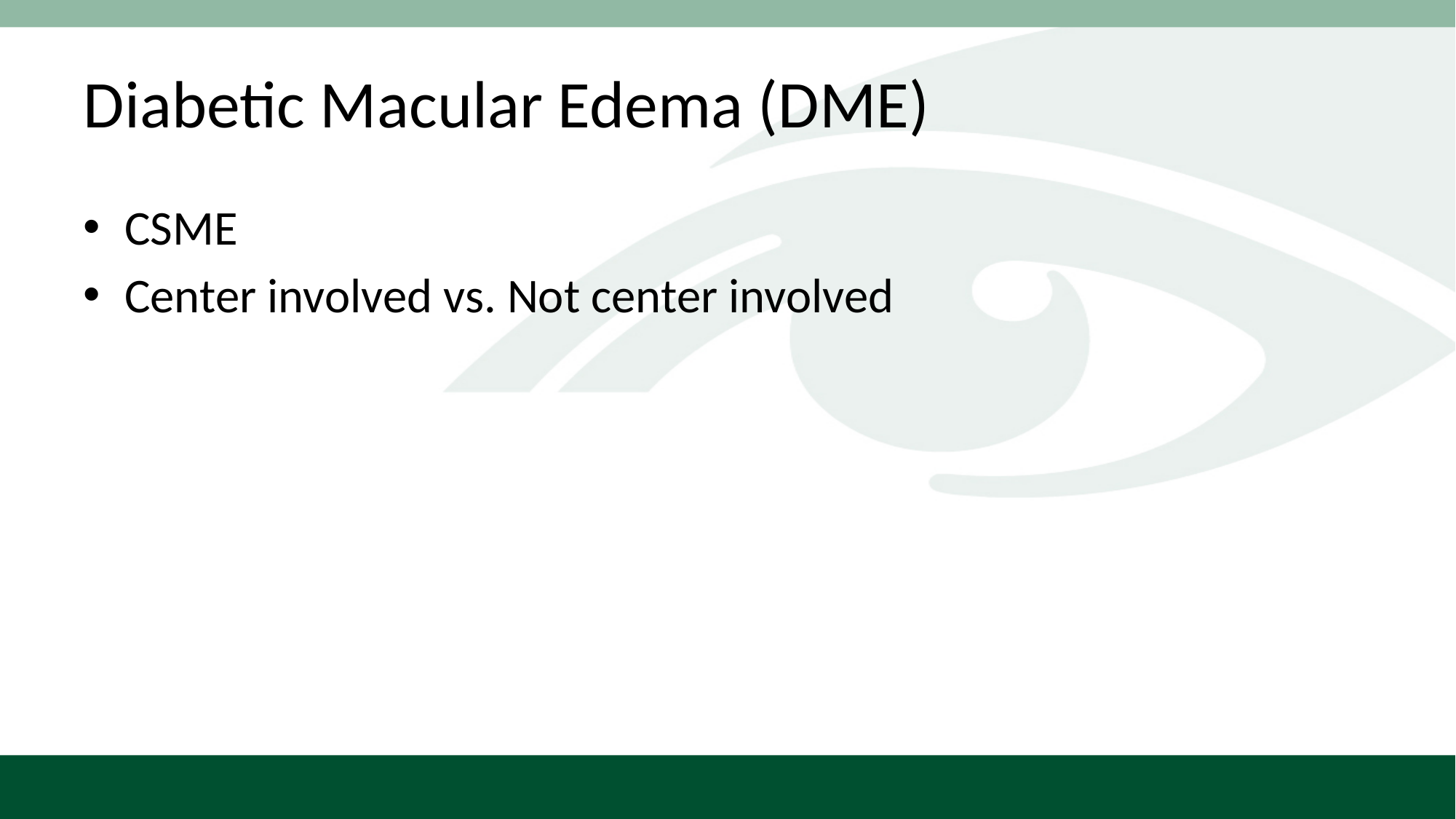

# Diabetic Macular Edema (DME)
CSME
Center involved vs. Not center involved